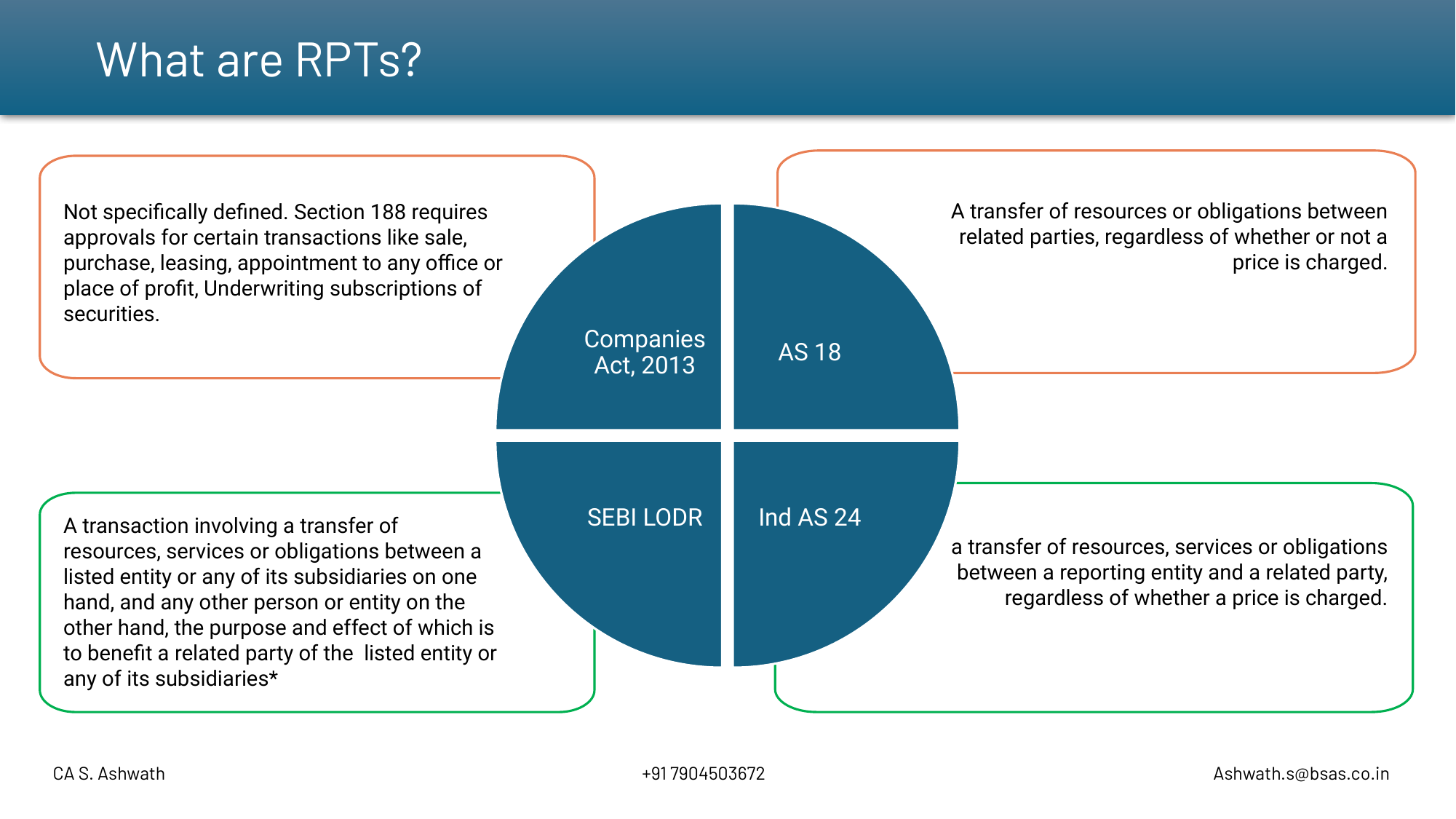

What are RPTs?

A transfer of resources or obligations between related parties, regardless of whether or not a price is charged.
Not specifically defined. Section 188 requires approvals for certain transactions like sale, purchase, leasing, appointment to any office or place of profit, Underwriting subscriptions of securities.
Companies Act, 2013
AS 18
SEBI LODR
Ind AS 24

A transaction involving a transfer of
resources, services or obligations between a listed entity or any of its subsidiaries on one hand, and any other person or entity on the other hand, the purpose and effect of which is to benefit a related party of the  listed entity or any of its subsidiaries*
 a transfer of resources, services or obligations between a reporting entity and a related party, regardless of whether a price is charged.
CA S. Ashwath				            +91 7904503672				                   Ashwath.s@bsas.co.in